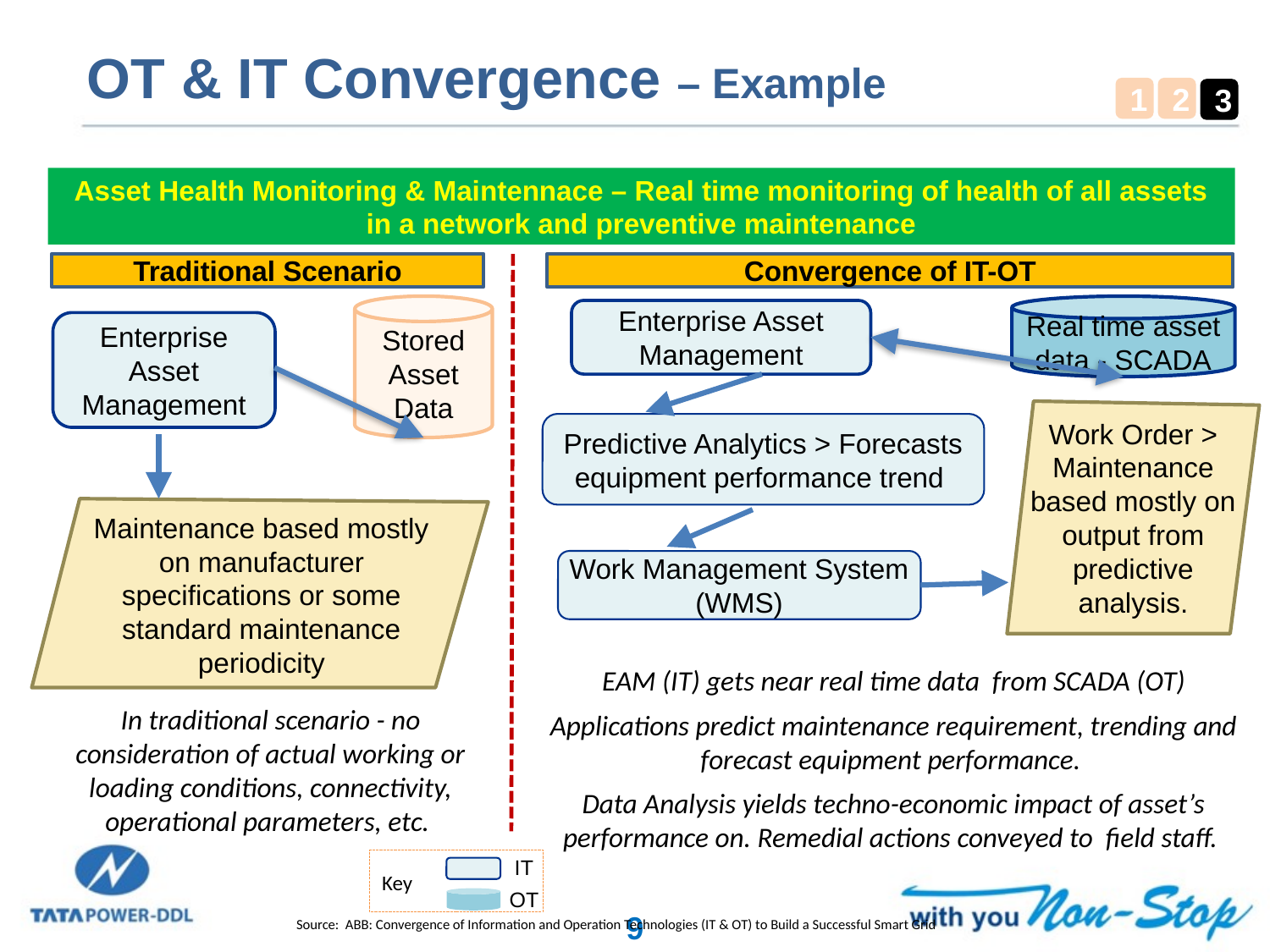

Convergence of IT-OT
# OT & IT Convergence – Example
Traditional Scenario
1
2
3
Asset Health Monitoring & Maintennace – Real time monitoring of health of all assets in a network and preventive maintenance
Stored Asset Data
Real time asset data - SCADA
Enterprise Asset Management
Enterprise Asset Management
Work Order > Maintenance based mostly on output from predictive analysis.
Predictive Analytics > Forecasts equipment performance trend

Maintenance based mostly on manufacturer specifications or some standard maintenance periodicity
Work Management System (WMS)
EAM (IT) gets near real time data  from SCADA (OT)
Applications predict maintenance requirement, trending and forecast equipment performance.
Data Analysis yields techno-economic impact of asset’s performance on. Remedial actions conveyed to  field staff.
In traditional scenario - no consideration of actual working or loading conditions, connectivity, operational parameters, etc.
IT

Key
OT

9
Source:  ABB: Convergence of Information and Operation Technologies (IT & OT) to Build a Successful Smart Grid